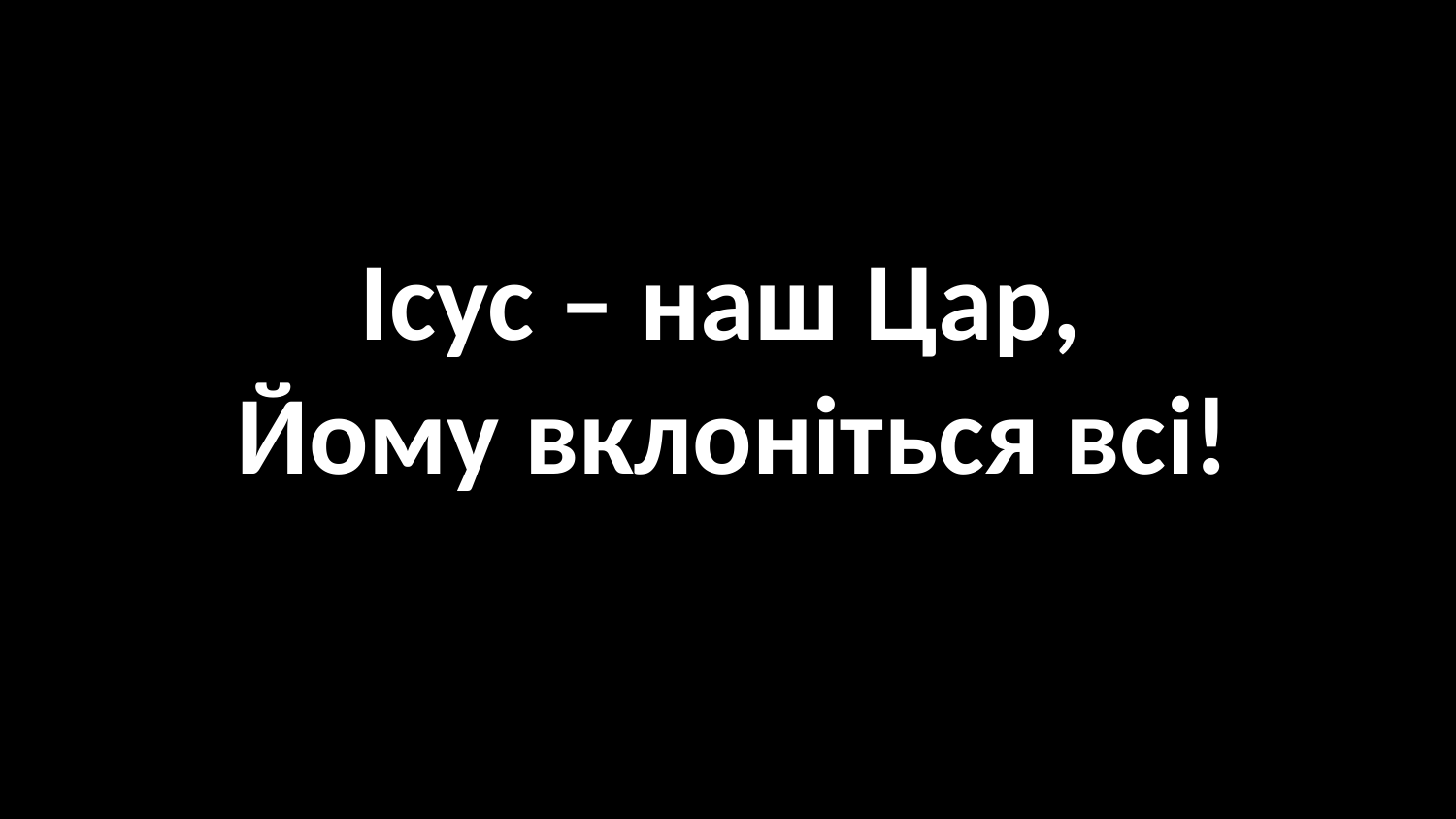

#

Ісус – наш Цар,
Йому вклоніться всі!